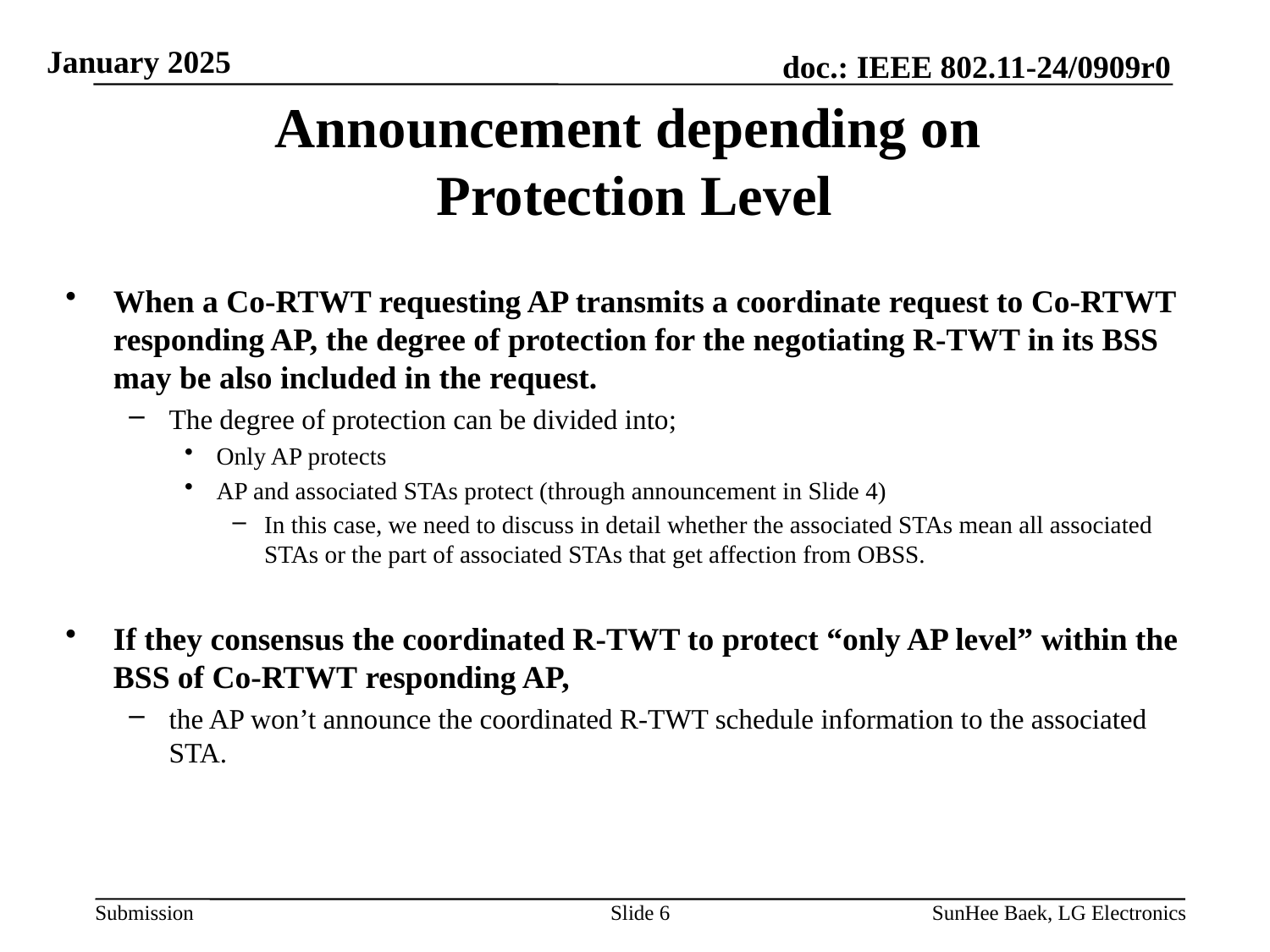

# Announcement depending on Protection Level
When a Co-RTWT requesting AP transmits a coordinate request to Co-RTWT responding AP, the degree of protection for the negotiating R-TWT in its BSS may be also included in the request.
The degree of protection can be divided into;
Only AP protects
AP and associated STAs protect (through announcement in Slide 4)
In this case, we need to discuss in detail whether the associated STAs mean all associated STAs or the part of associated STAs that get affection from OBSS.

If they consensus the coordinated R-TWT to protect “only AP level” within the BSS of Co-RTWT responding AP,
the AP won’t announce the coordinated R-TWT schedule information to the associated STA.

Slide 6
SunHee Baek, LG Electronics